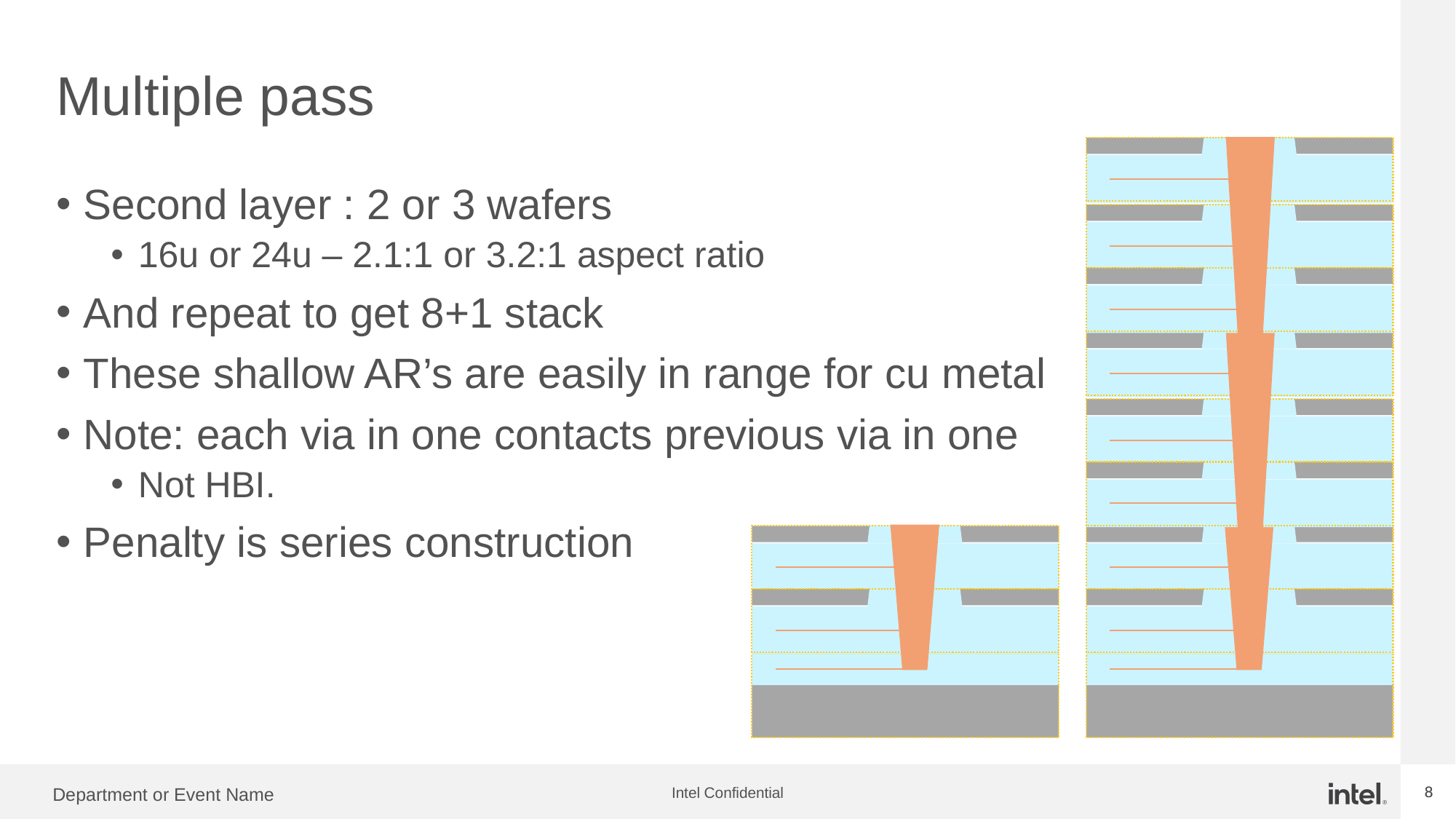

# Multiple pass

Second layer : 2 or 3 wafers
16u or 24u – 2.1:1 or 3.2:1 aspect ratio
And repeat to get 8+1 stack
These shallow AR’s are easily in range for cu metal
Note: each via in one contacts previous via in one
Not HBI.
Penalty is series construction